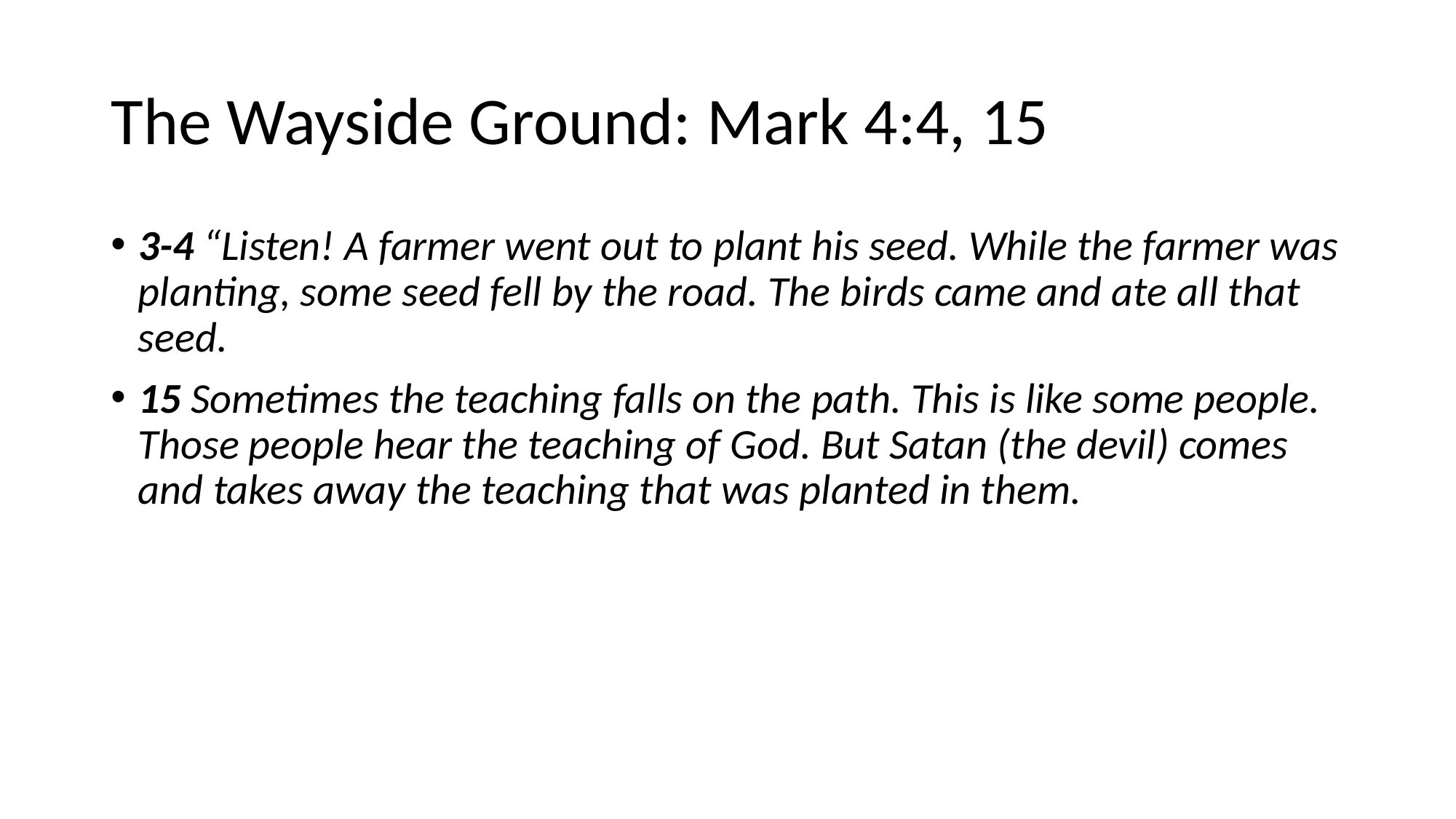

# The Wayside Ground: Mark 4:4, 15
3-4 “Listen! A farmer went out to plant his seed. While the farmer was planting, some seed fell by the road. The birds came and ate all that seed.
15 Sometimes the teaching falls on the path. This is like some people. Those people hear the teaching of God. But Satan (the devil) comes and takes away the teaching that was planted in them.